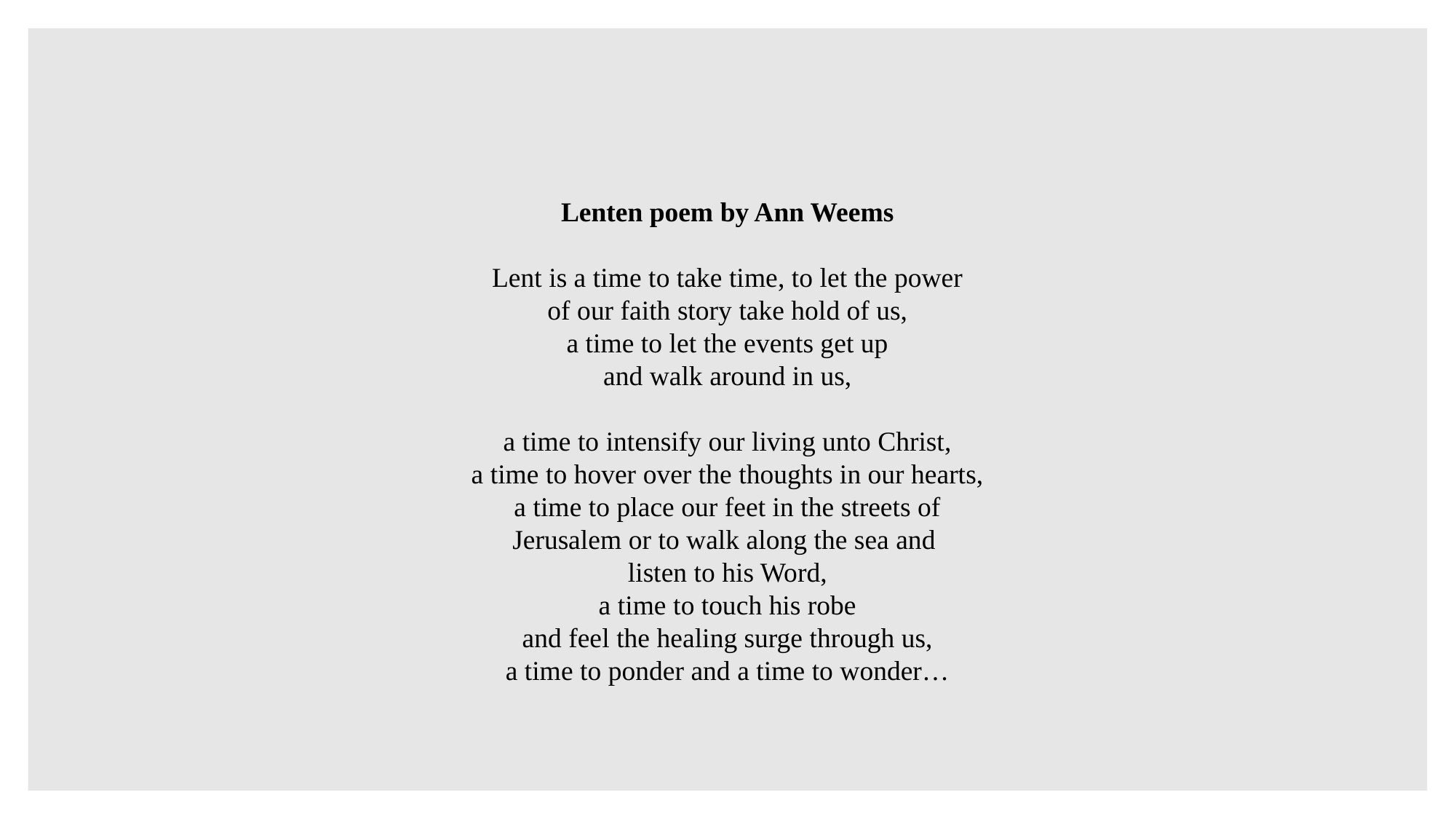

Lenten poem by Ann Weems

Lent is a time to take time, to let the power
of our faith story take hold of us,
a time to let the events get up
and walk around in us,

a time to intensify our living unto Christ,
a time to hover over the thoughts in our hearts,
a time to place our feet in the streets of
Jerusalem or to walk along the sea and
listen to his Word,
a time to touch his robe
and feel the healing surge through us,
a time to ponder and a time to wonder…